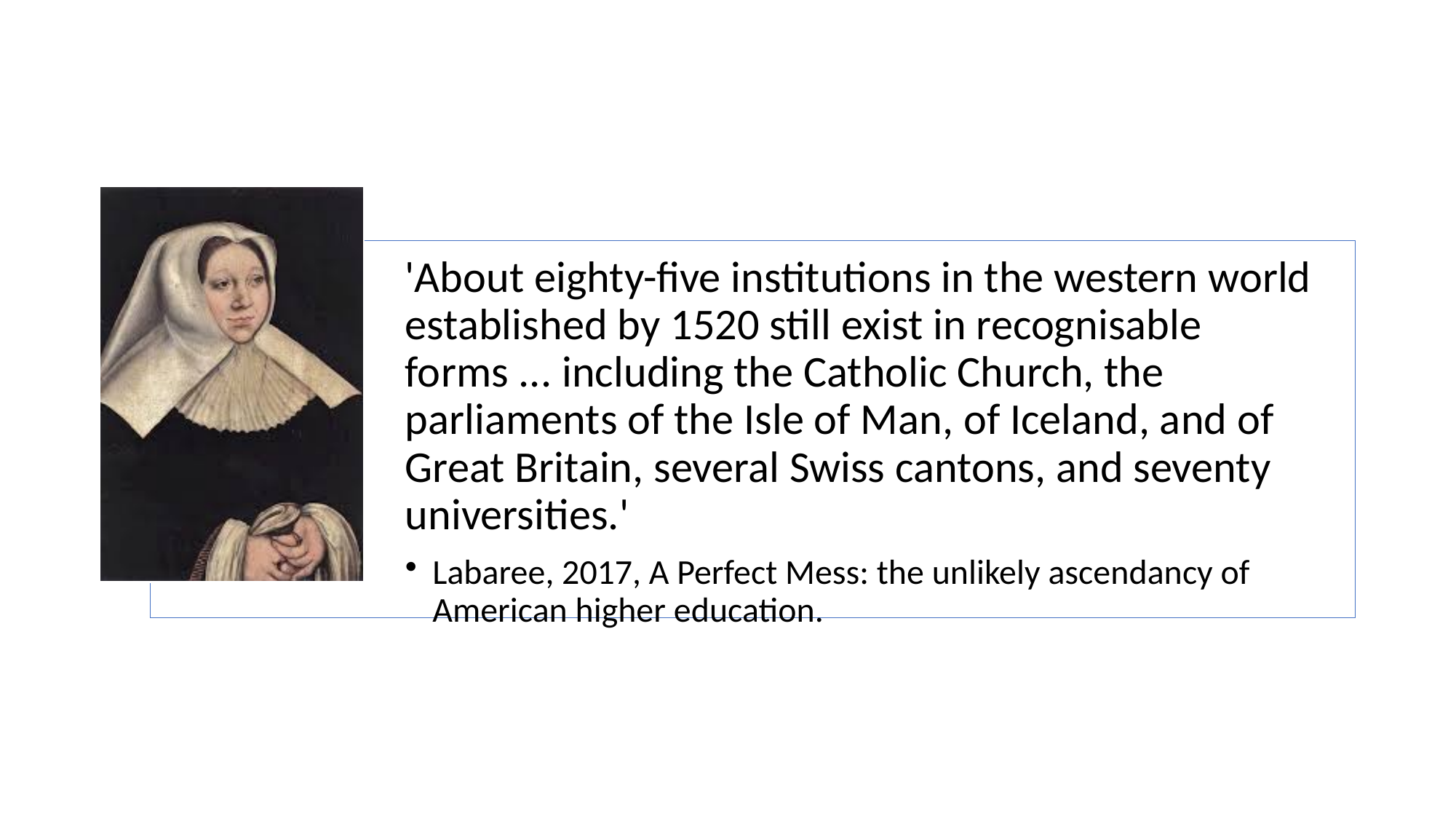

'About eighty-five institutions in the western world established by 1520 still exist in recognisable forms ... including the Catholic Church, the parliaments of the Isle of Man, of Iceland, and of Great Britain, several Swiss cantons, and seventy universities.'
Labaree, 2017, A Perfect Mess: the unlikely ascendancy of American higher education.